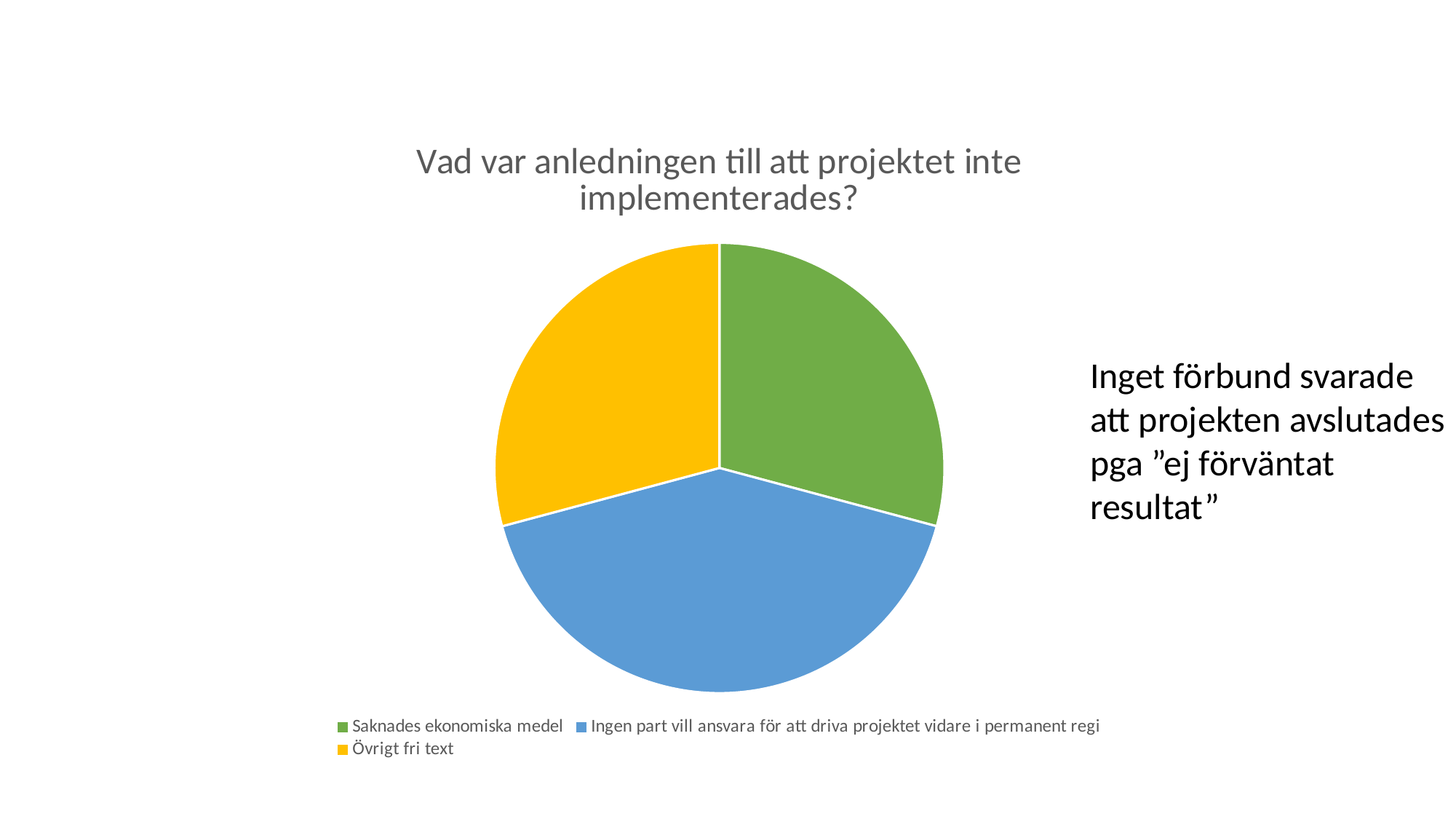

### Chart: Vad var anledningen till att projektet inte implementerades?

| Category | Anledning |
|---|---|
| Saknades ekonomiska medel | 7.0 |
| Ingen part vill ansvara för att driva projektet vidare i permanent regi | 10.0 |
| Övrigt fri text | 7.0 |
Inget förbund svarade att projekten avslutades pga ”ej förväntat resultat”